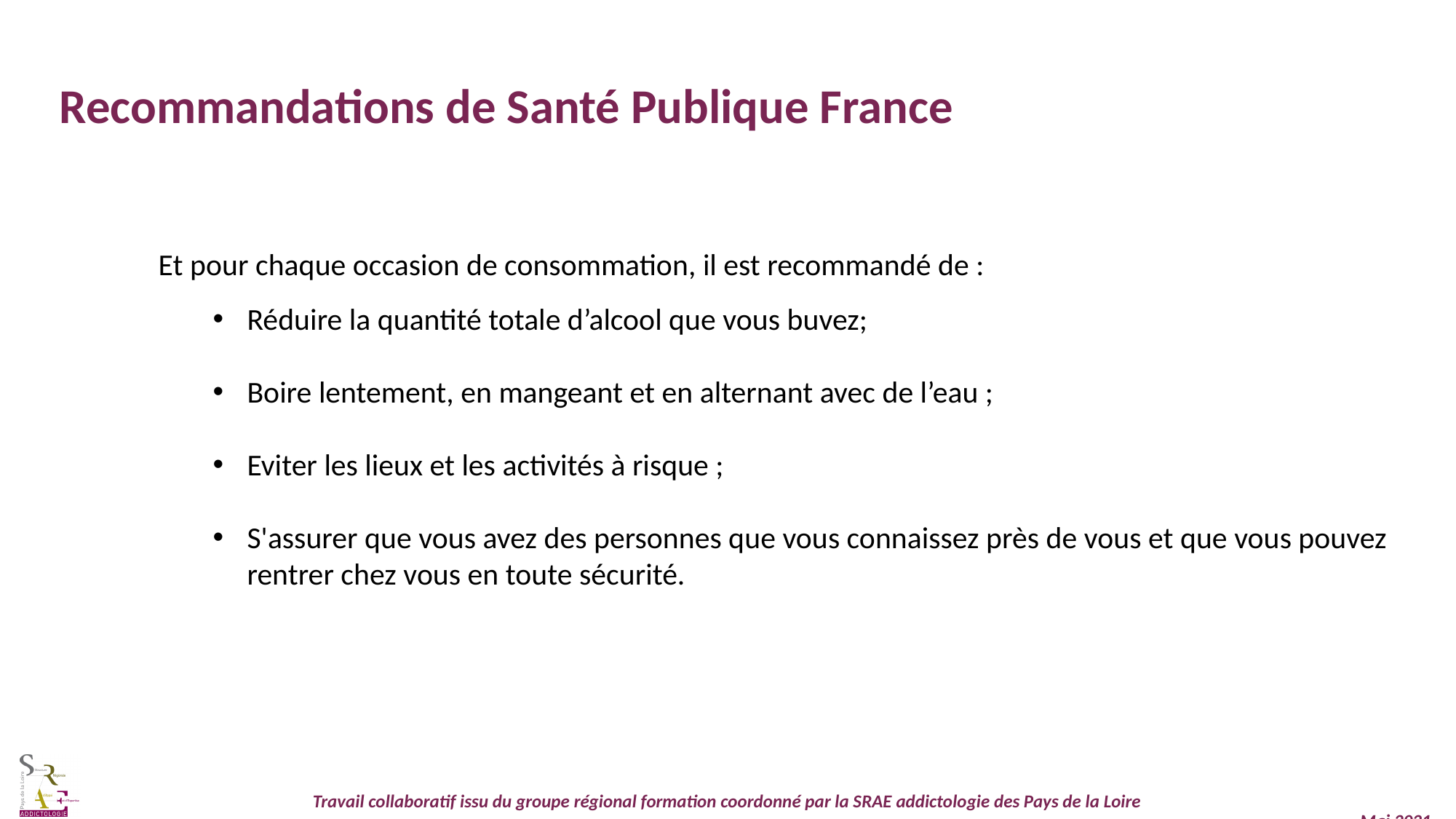

Recommandations de Santé Publique France
Et pour chaque occasion de consommation, il est recommandé de :
Réduire la quantité totale d’alcool que vous buvez;

Boire lentement, en mangeant et en alternant avec de l’eau ;

Eviter les lieux et les activités à risque ;

S'assurer que vous avez des personnes que vous connaissez près de vous et que vous pouvez rentrer chez vous en toute sécurité.